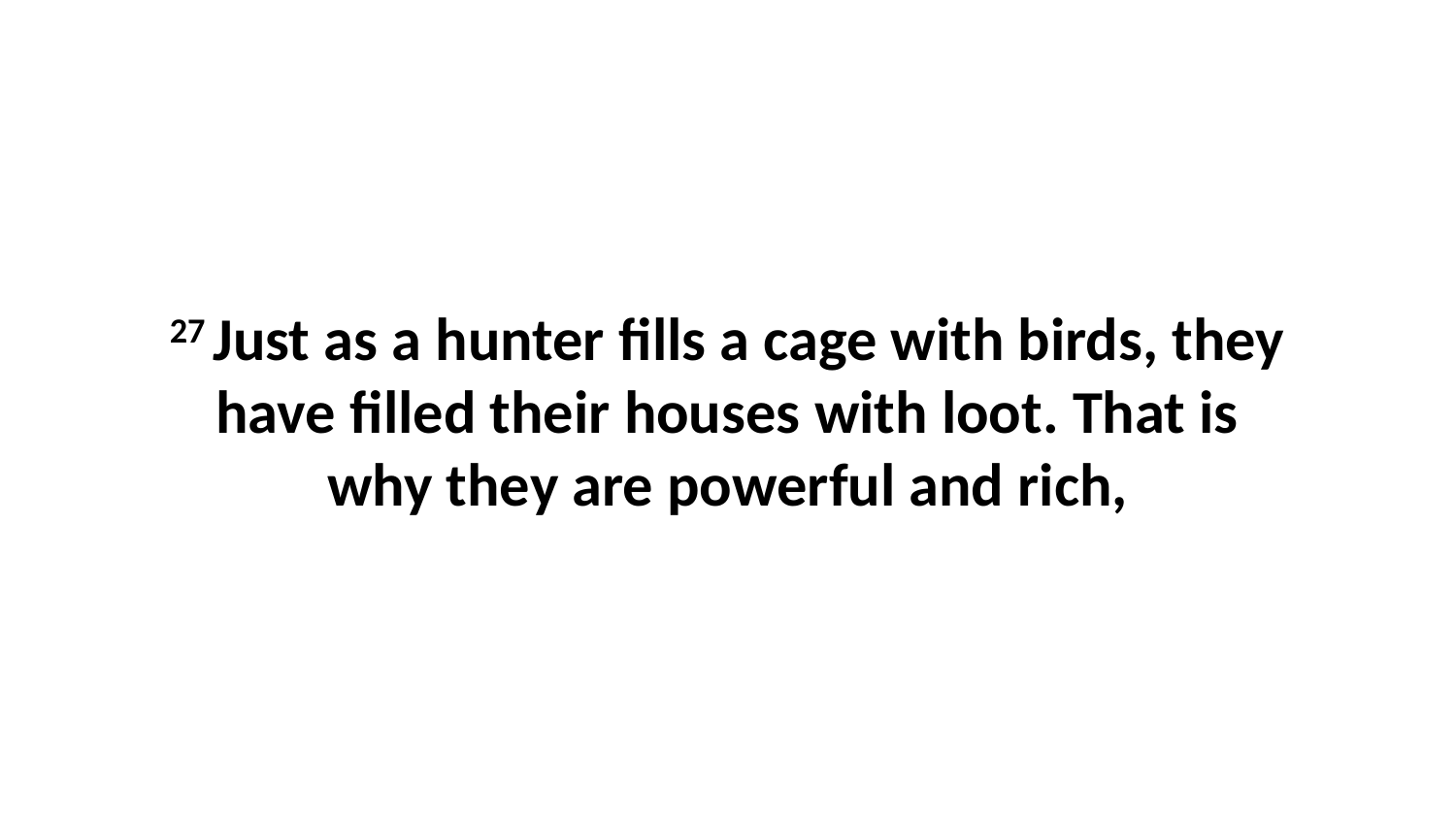

27 Just as a hunter fills a cage with birds, they have filled their houses with loot. That is why they are powerful and rich,